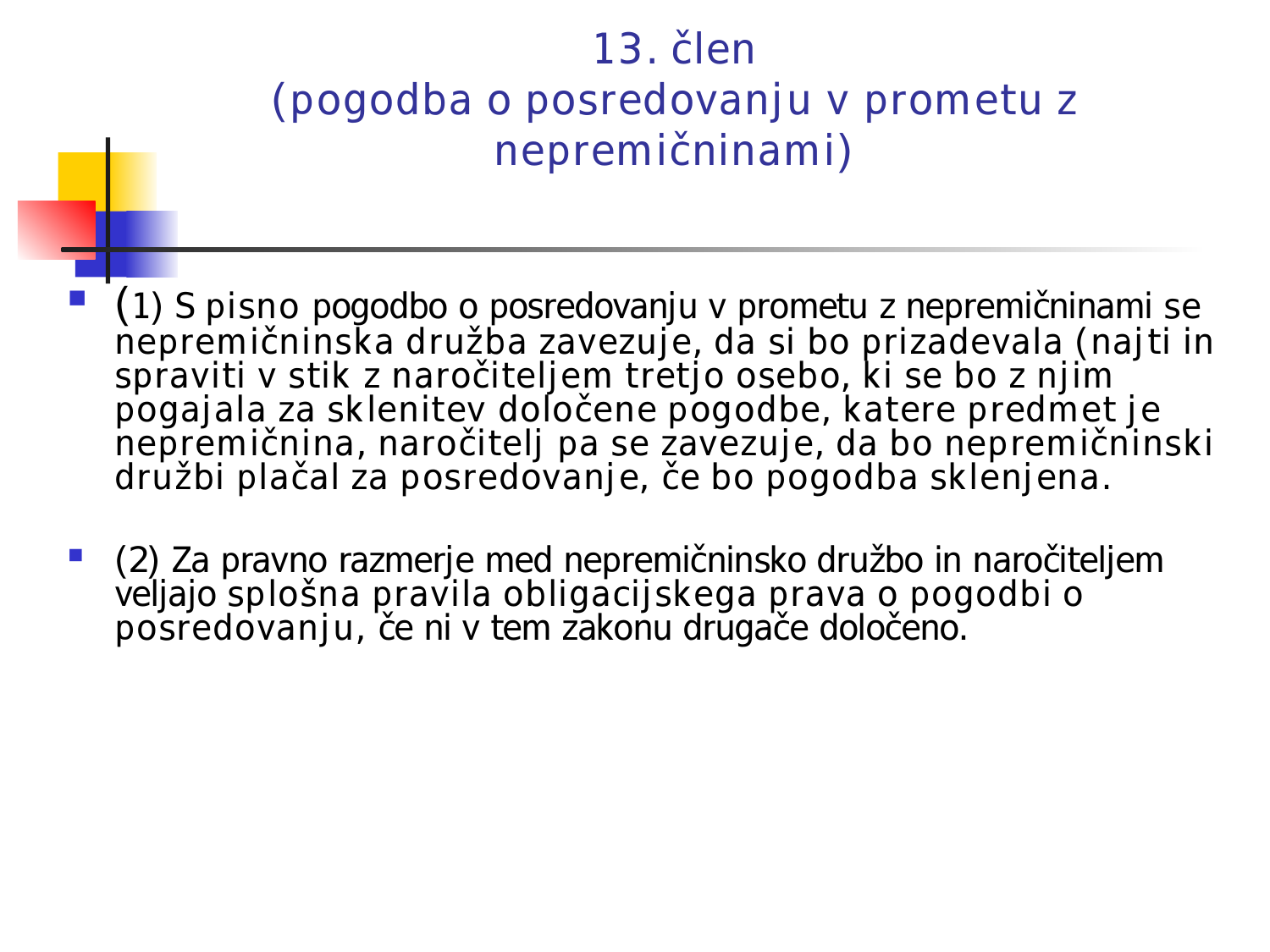

# 13. člen (pogodba o posredovanju v prometu z nepremičninami)
(1) S pisno pogodbo o posredovanju v prometu z nepremičninami se nepremičninska družba zavezuje, da si bo prizadevala (najti in spraviti v stik z naročiteljem tretjo osebo, ki se bo z njim pogajala za sklenitev določene pogodbe, katere predmet je nepremičnina, naročitelj pa se zavezuje, da bo nepremičninski družbi plačal za posredovanje, če bo pogodba sklenjena.
(2) Za pravno razmerje med nepremičninsko družbo in naročiteljem veljajo splošna pravila obligacijskega prava o pogodbi o posredovanju, če ni v tem zakonu drugače določeno.